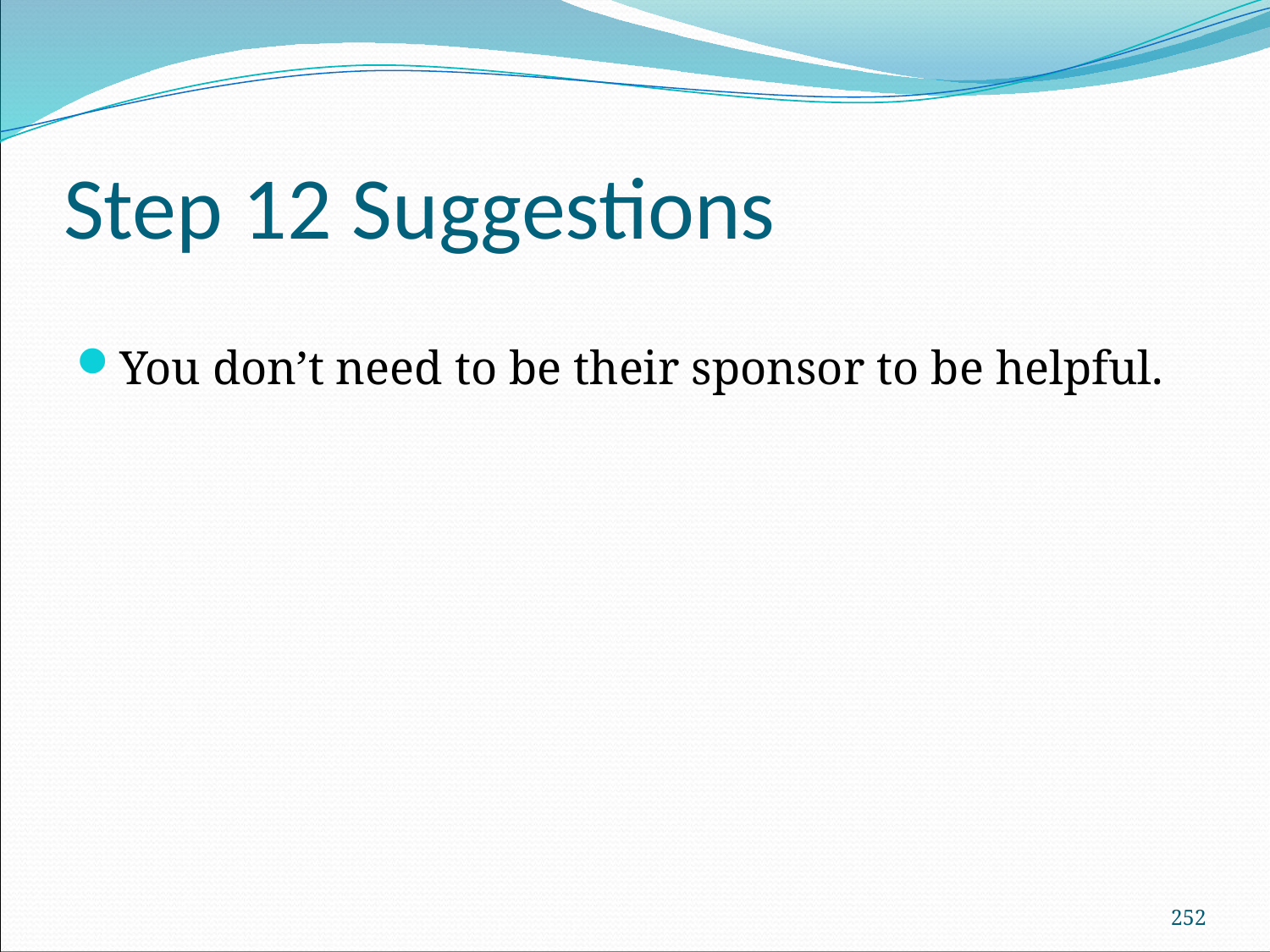

# Step 12 Suggestions

You don’t need to be their sponsor to be helpful.

252